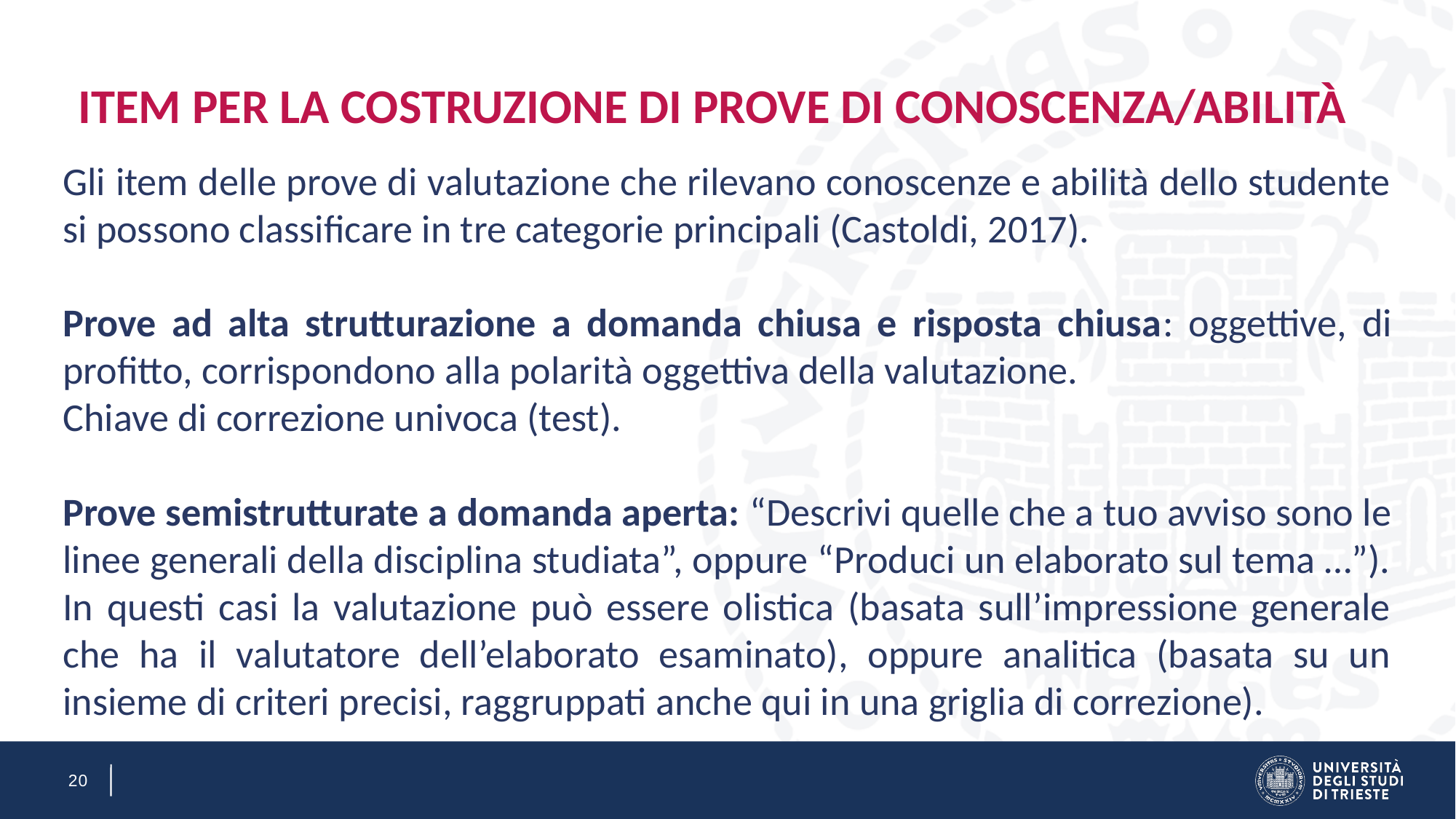

ITEM PER LA COSTRUZIONE DI PROVE DI CONOSCENZA/ABILITÀ
Gli item delle prove di valutazione che rilevano conoscenze e abilità dello studente si possono classificare in tre categorie principali (Castoldi, 2017).

Prove ad alta strutturazione a domanda chiusa e risposta chiusa: oggettive, di profitto, corrispondono alla polarità oggettiva della valutazione.
Chiave di correzione univoca (test).

Prove semistrutturate a domanda aperta: “Descrivi quelle che a tuo avviso sono le linee generali della disciplina studiata”, oppure “Produci un elaborato sul tema …”). In questi casi la valutazione può essere olistica (basata sull’impressione generale che ha il valutatore dell’elaborato esaminato), oppure analitica (basata su un insieme di criteri precisi, raggruppati anche qui in una griglia di correzione).
20